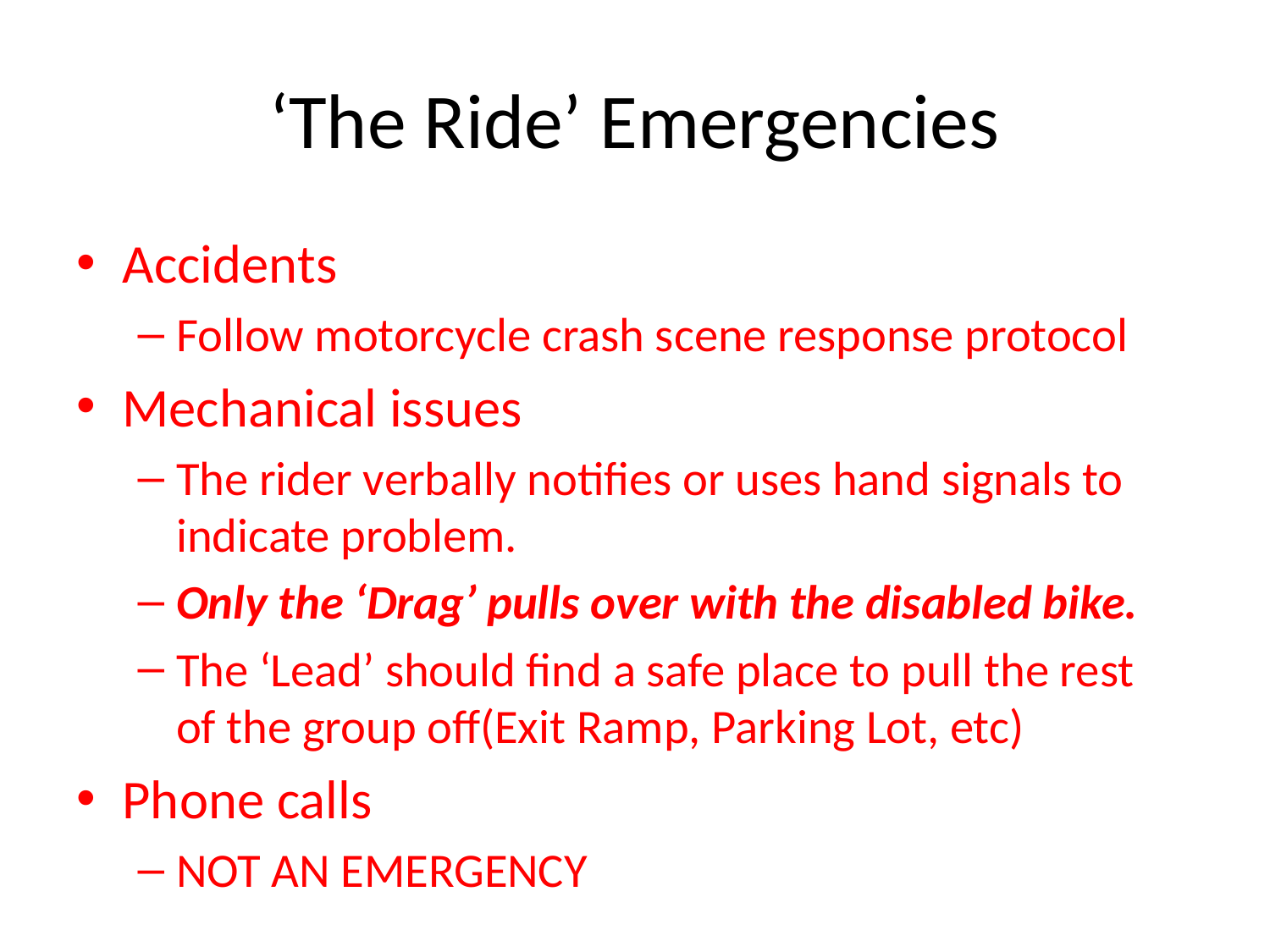

# ‘The Ride’ Emergencies
Accidents
Follow motorcycle crash scene response protocol
Mechanical issues
The rider verbally notifies or uses hand signals to indicate problem.
Only the ‘Drag’ pulls over with the disabled bike.
The ‘Lead’ should find a safe place to pull the rest  of the group off(Exit Ramp, Parking Lot, etc)
Phone calls
NOT AN EMERGENCY